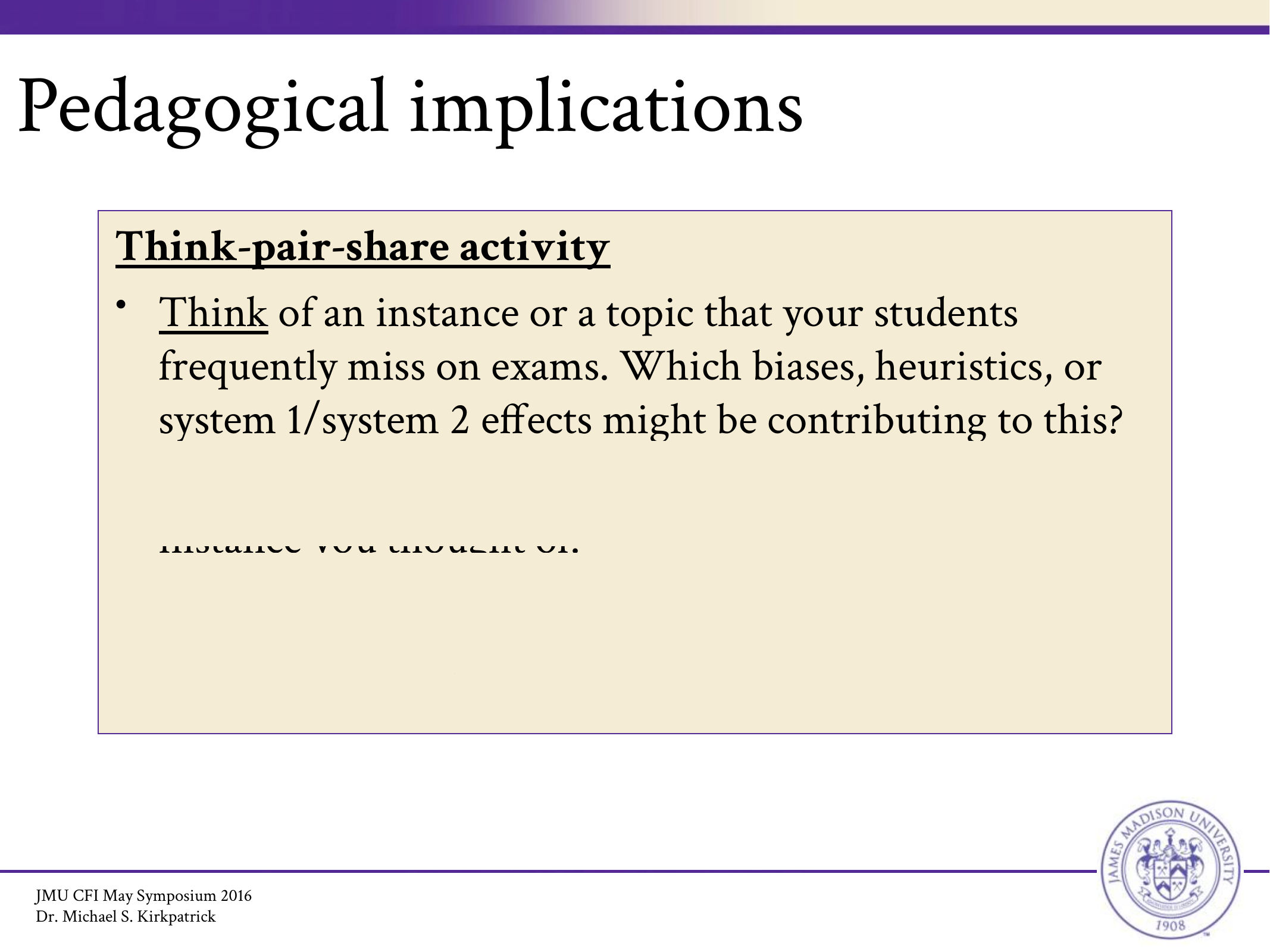

# Pedagogical implications
Think-pair-share activity
Think of an instance or a topic that your students frequently miss on exams. Which biases, heuristics, or system 1/system 2 effects might be contributing to this?
Pair with someone at your table and describe the instance you thought of.
Share with everyone at your table, looking for common themes or causes.